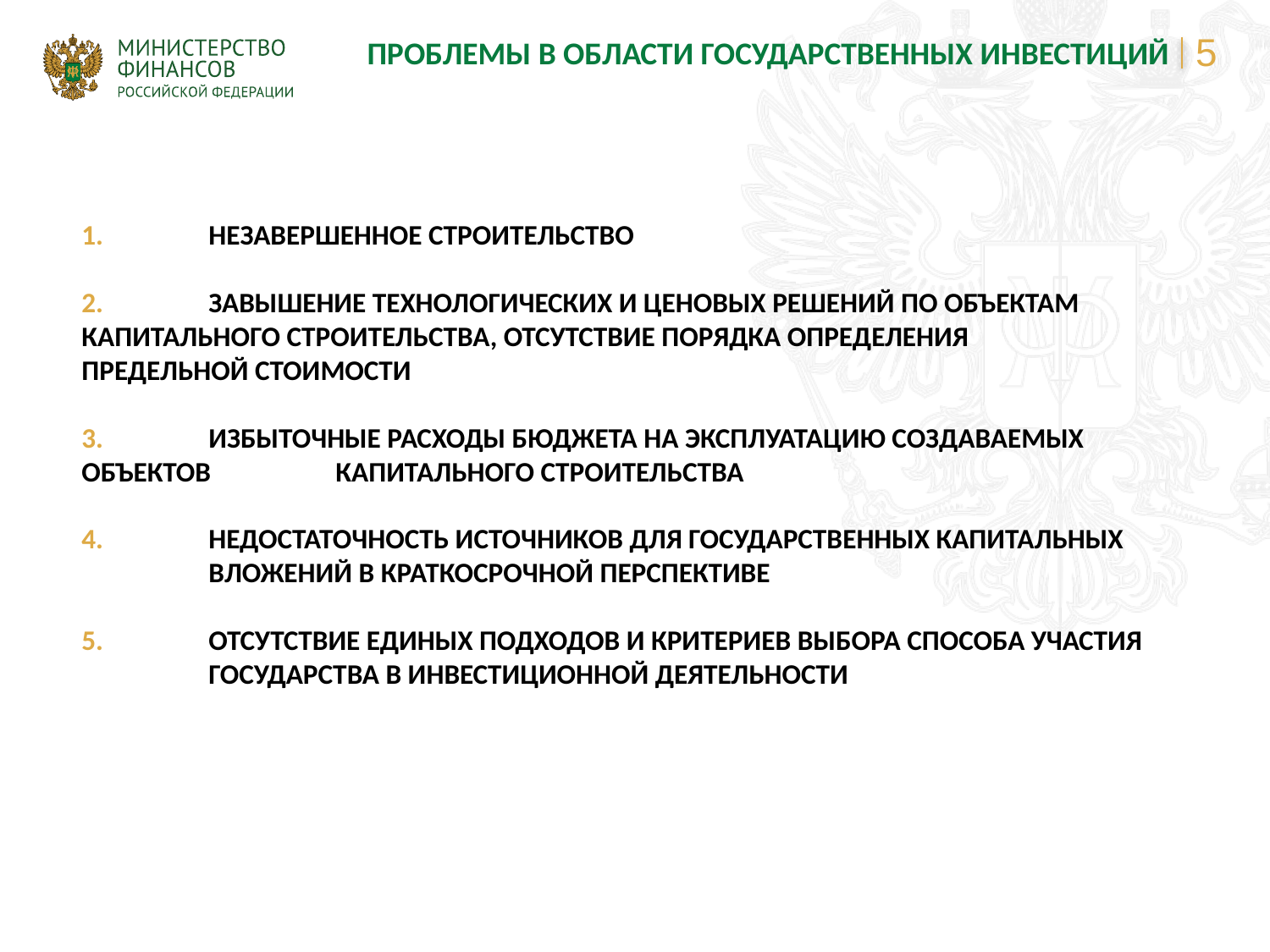

ПРОБЛЕМЫ В ОБЛАСТИ ГОСУДАРСТВЕННЫХ ИНВЕСТИЦИЙ
1.	НЕЗАВЕРШЕННОЕ СТРОИТЕЛЬСТВО

2. 	ЗАВЫШЕНИЕ ТЕХНОЛОГИЧЕСКИХ И ЦЕНОВЫХ РЕШЕНИЙ ПО ОБЪЕКТАМ 	КАПИТАЛЬНОГО СТРОИТЕЛЬСТВА, ОТСУТСТВИЕ ПОРЯДКА ОПРЕДЕЛЕНИЯ 	ПРЕДЕЛЬНОЙ СТОИМОСТИ

3.	ИЗБЫТОЧНЫЕ РАСХОДЫ БЮДЖЕТА НА ЭКСПЛУАТАЦИЮ СОЗДАВАЕМЫХ ОБЪЕКТОВ 	КАПИТАЛЬНОГО СТРОИТЕЛЬСТВА

4.	НЕДОСТАТОЧНОСТЬ ИСТОЧНИКОВ ДЛЯ ГОСУДАРСТВЕННЫХ КАПИТАЛЬНЫХ 	ВЛОЖЕНИЙ В КРАТКОСРОЧНОЙ ПЕРСПЕКТИВЕ

5.	ОТСУТСТВИЕ ЕДИНЫХ ПОДХОДОВ И КРИТЕРИЕВ ВЫБОРА СПОСОБА УЧАСТИЯ 	ГОСУДАРСТВА В ИНВЕСТИЦИОННОЙ ДЕЯТЕЛЬНОСТИ